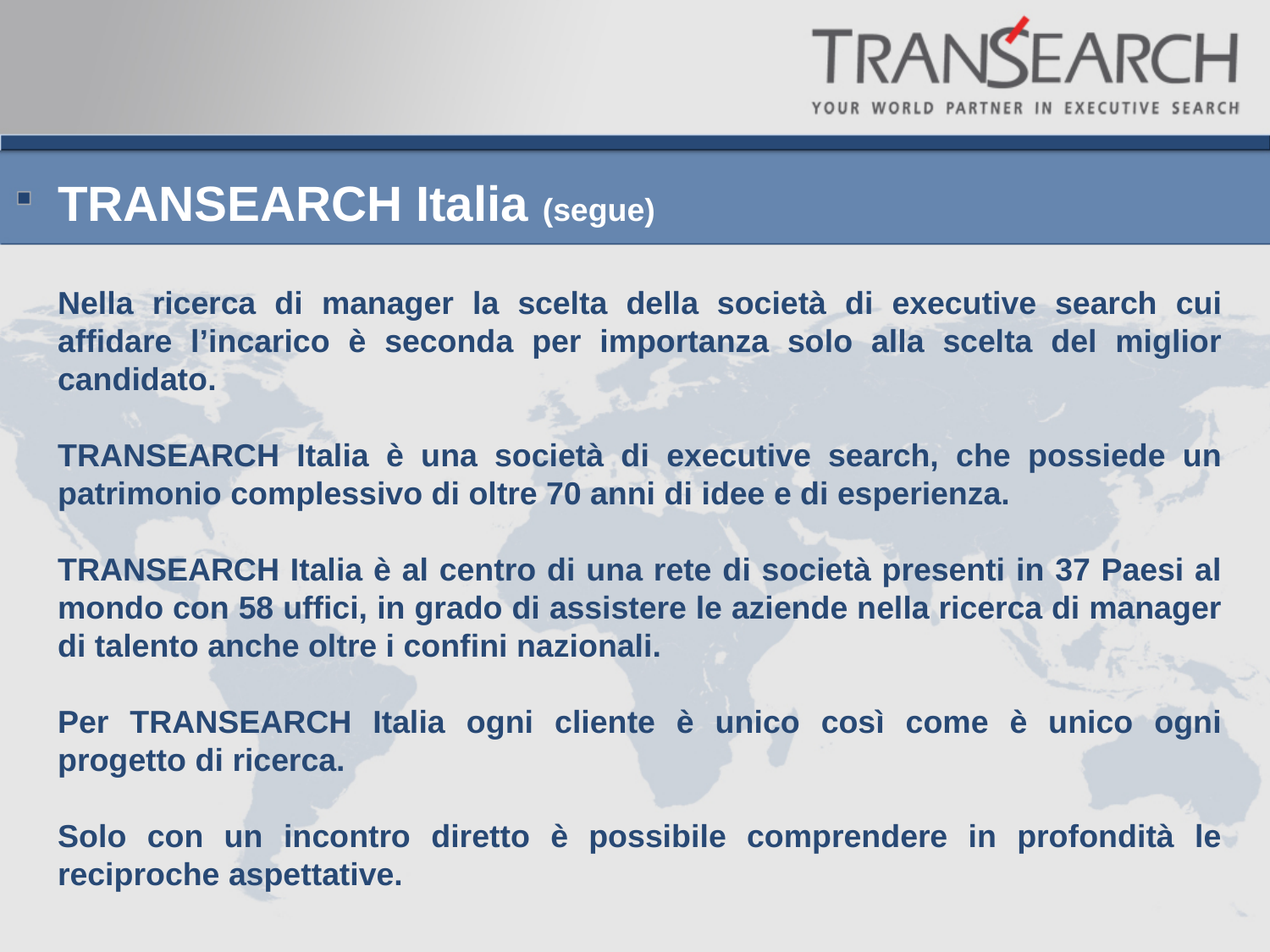

# TRANSEARCH Italia (segue)
Nella ricerca di manager la scelta della società di executive search cui affidare l’incarico è seconda per importanza solo alla scelta del miglior candidato.

TRANSEARCH Italia è una società di executive search, che possiede un patrimonio complessivo di oltre 70 anni di idee e di esperienza.

TRANSEARCH Italia è al centro di una rete di società presenti in 37 Paesi al mondo con 58 uffici, in grado di assistere le aziende nella ricerca di manager di talento anche oltre i confini nazionali.

Per TRANSEARCH Italia ogni cliente è unico così come è unico ogni progetto di ricerca.

Solo con un incontro diretto è possibile comprendere in profondità le reciproche aspettative.